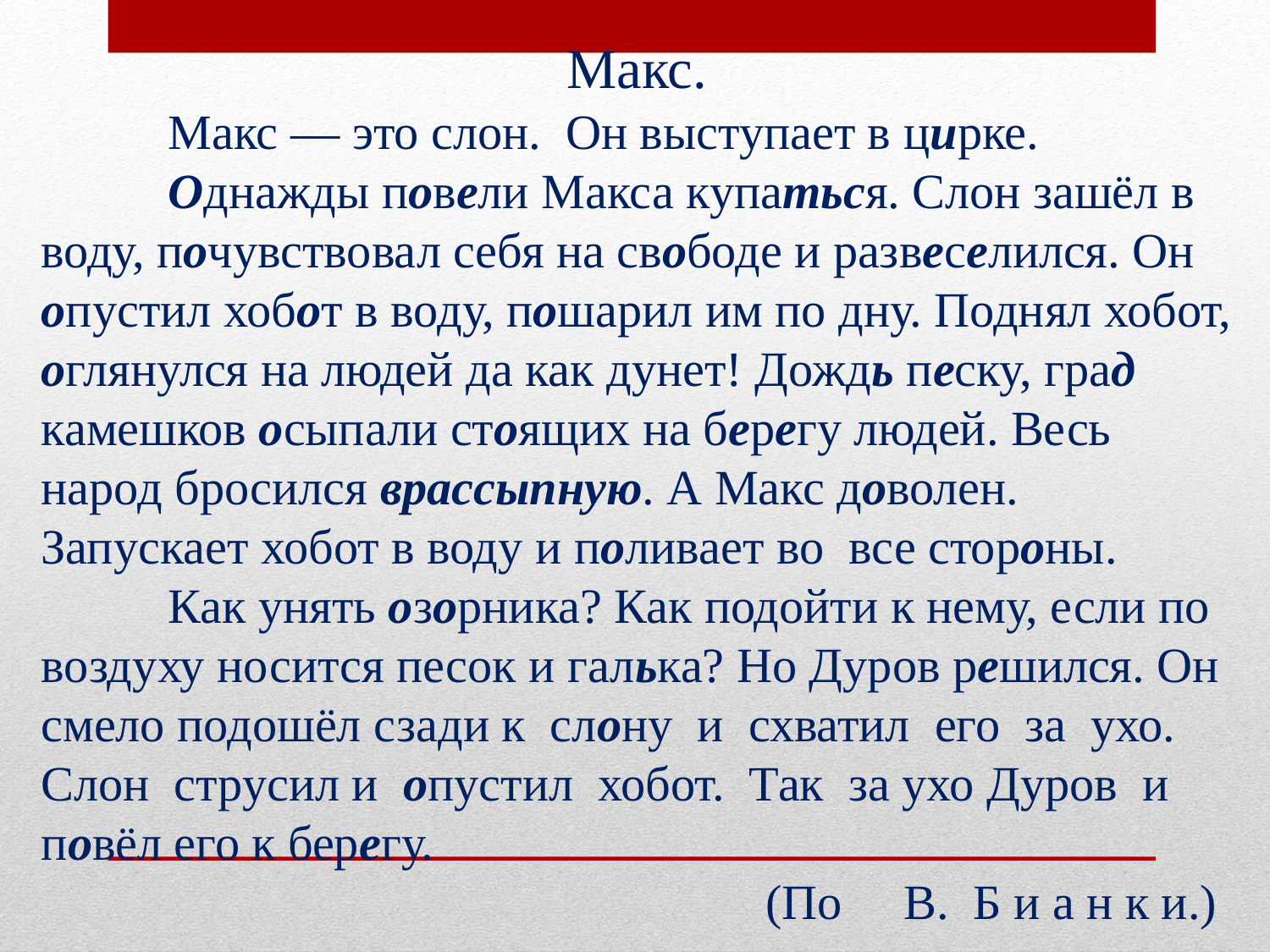

Макс.
	Макс — это слон.  Он выступает в цирке.
	Однажды повели Макса купаться. Слон за­шёл в воду, почувствовал себя на свободе и развеселился. Он опустил хобот в воду, по­шарил им по дну. Поднял хобот, оглянулся на людей да как дунет! Дождь песку, град камешков осыпали стоящих на берегу людей. Весь народ бросился врассыпную. А Макс доволен. Запускает хобот в воду и поливает во  все стороны.
	Как унять озорника? Как подойти к нему, если по воздуху носится песок и галька? Но Дуров решился. Он смело подошёл сзади к  слону  и  схватил  его  за  ухо.   Слон  струсил и  опустил  хобот.  Так  за ухо Дуров  и  повёл его к берегу.
                                                           (По     В.  Б и а н к и.)